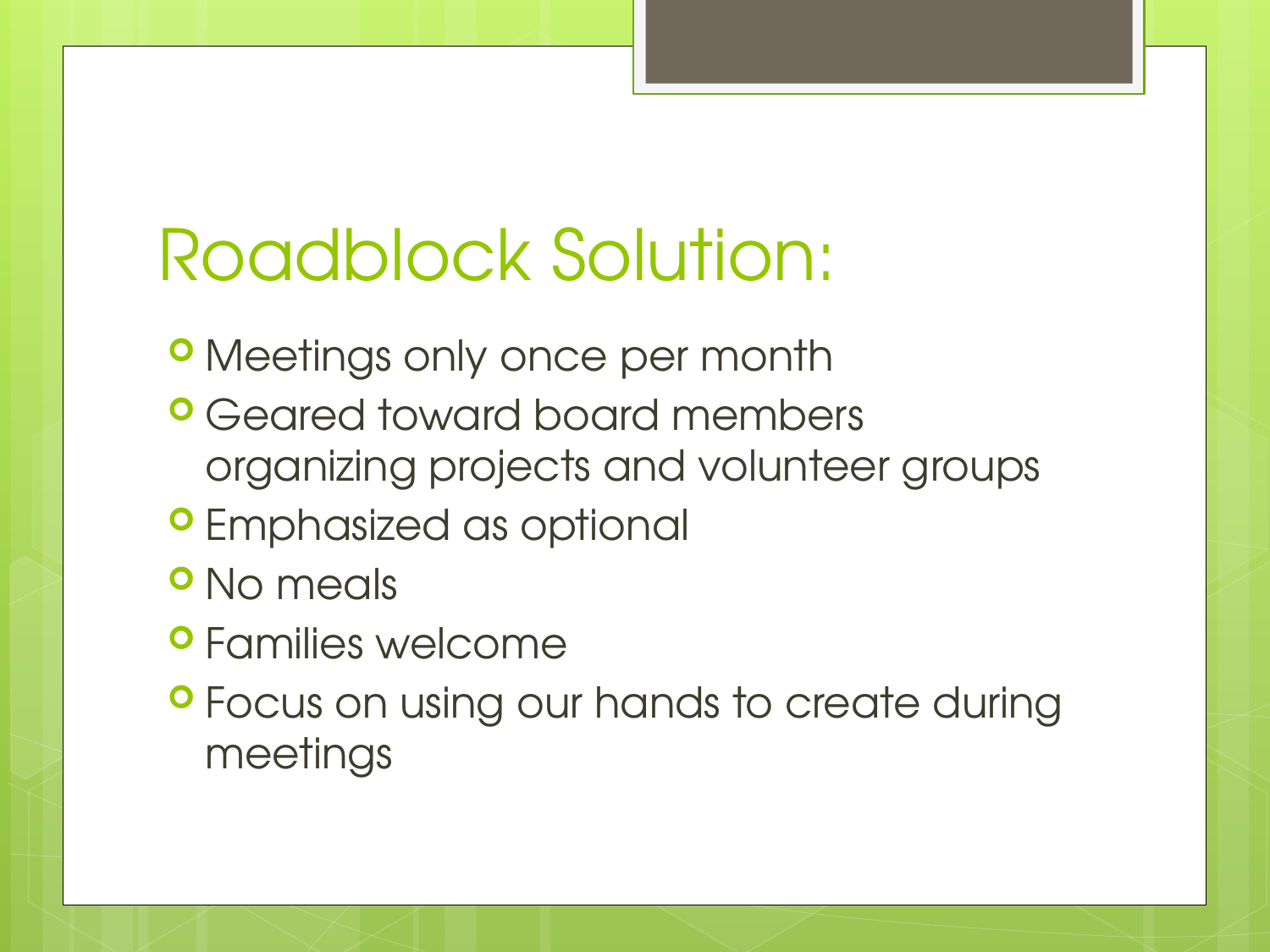

# Roadblock Solution:
Meetings only once per month
Geared toward board members organizing projects and volunteer groups
Emphasized as optional
No meals
Families welcome
Focus on using our hands to create during meetings